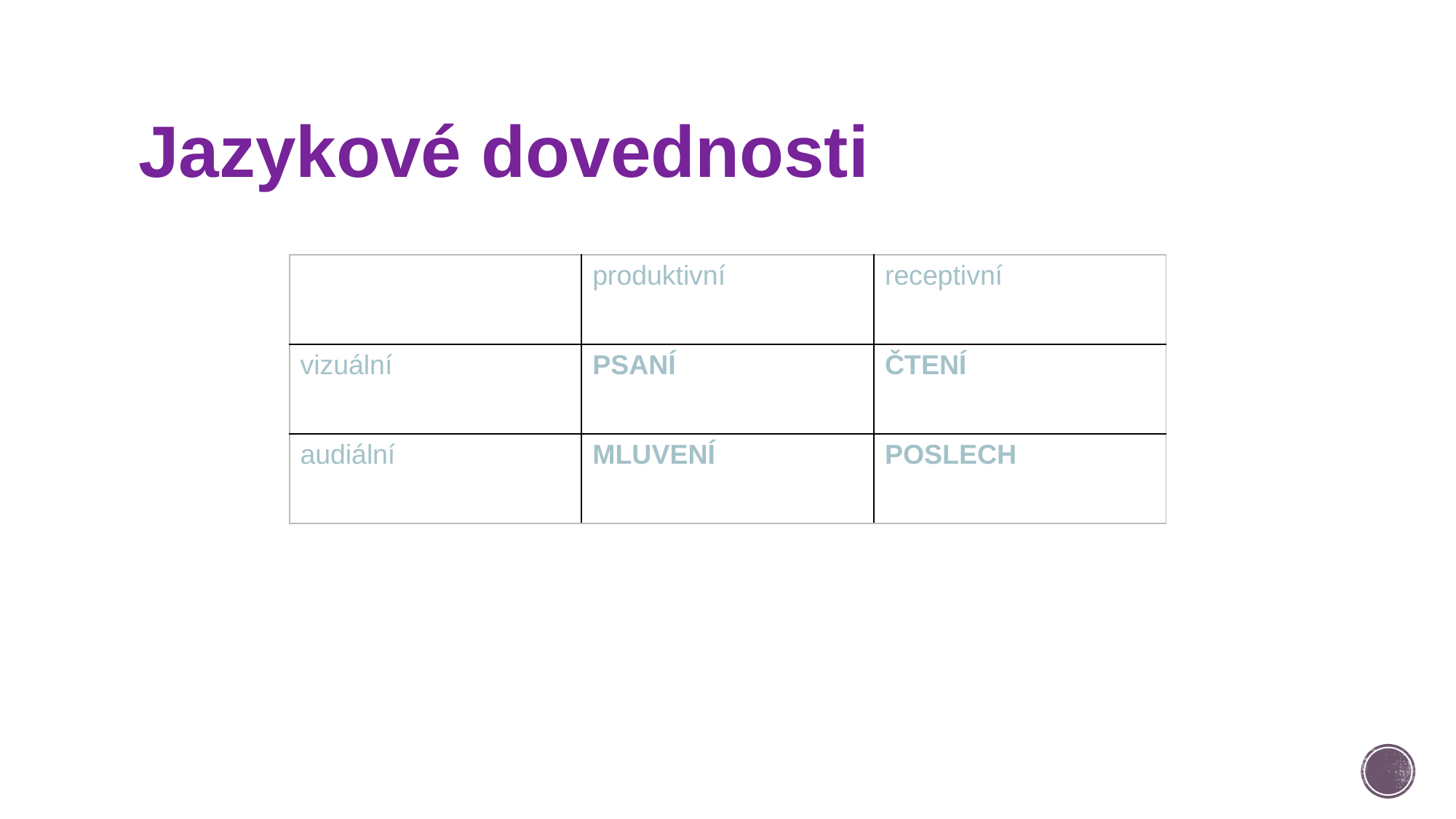

# Jazykové dovednosti

|  | produktivní | receptivní |
| --- | --- | --- |
| vizuální | PSANÍ | ČTENÍ |
| audiální | MLUVENÍ | POSLECH |